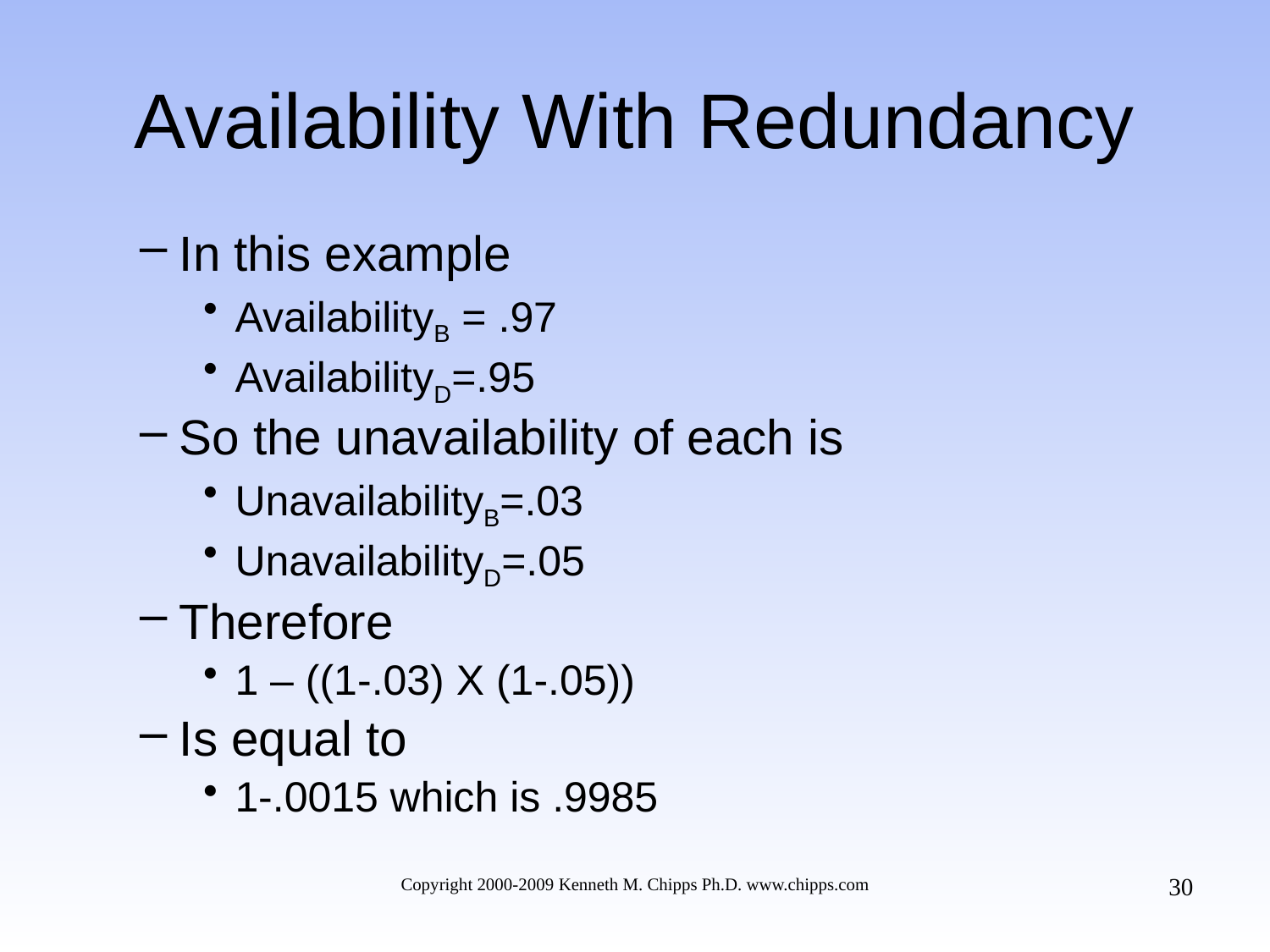

# Availability With Redundancy
In this example
AvailabilityB = .97
AvailabilityD=.95
So the unavailability of each is
UnavailabilityB=.03
UnavailabilityD=.05
Therefore
1 – ((1-.03) X (1-.05))
Is equal to
1-.0015 which is .9985
30
Copyright 2000-2009 Kenneth M. Chipps Ph.D. www.chipps.com